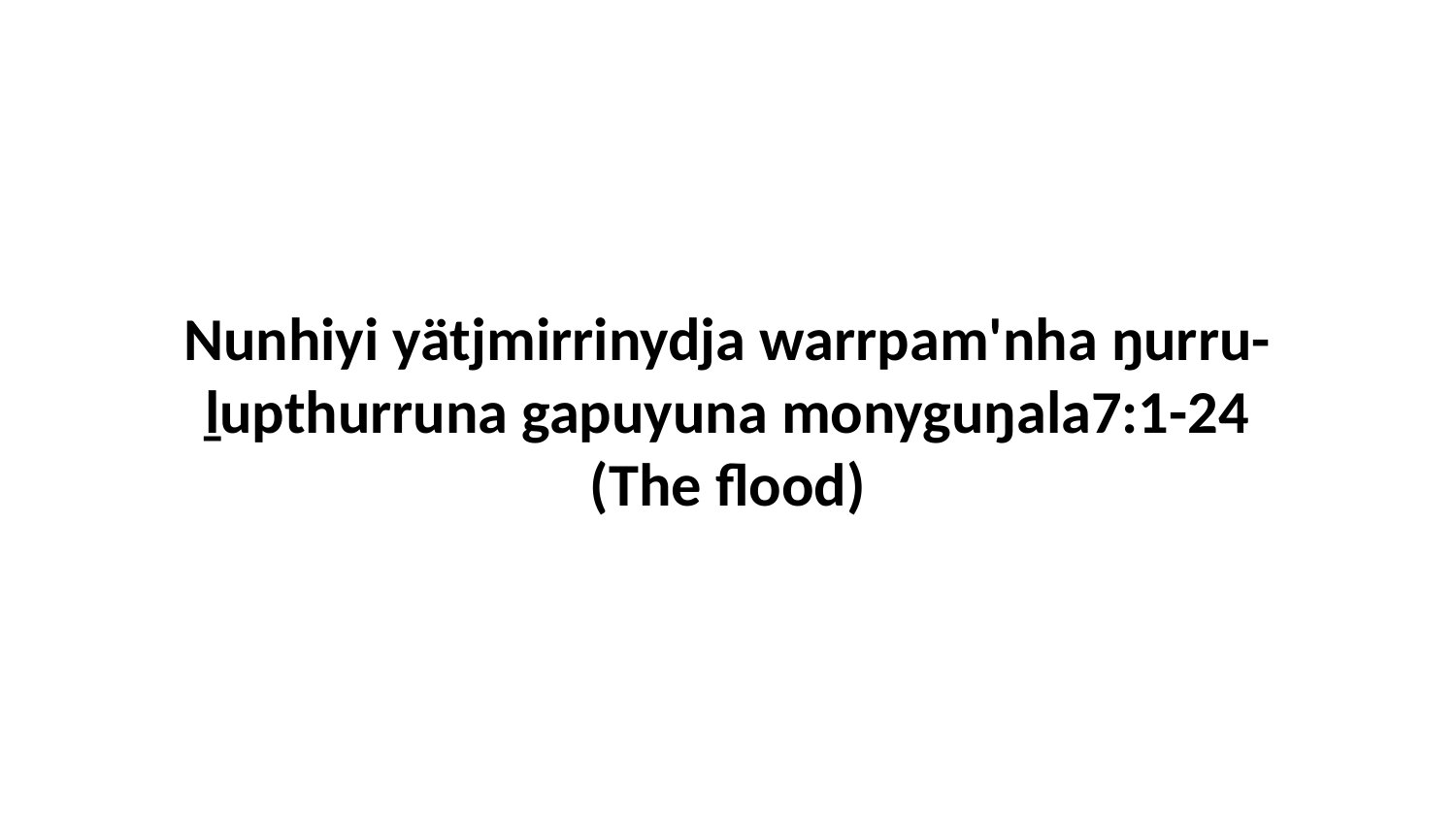

Nunhiyi yätjmirrinydja warrpam'nha ŋurru-ḻupthurruna gapuyuna monyguŋala7:1-24 (The flood)